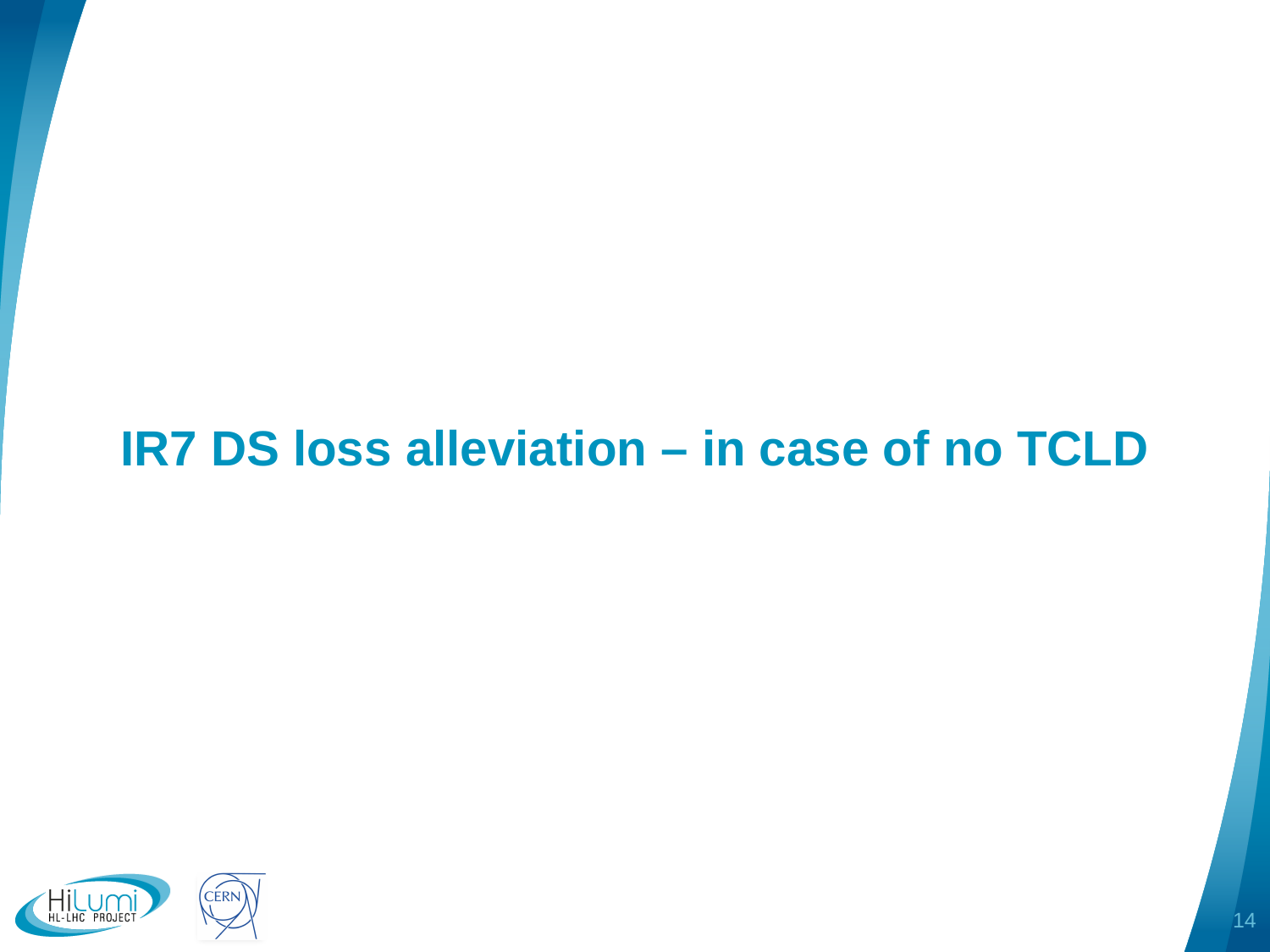

# IR7 DS loss alleviation – in case of no TCLD
14